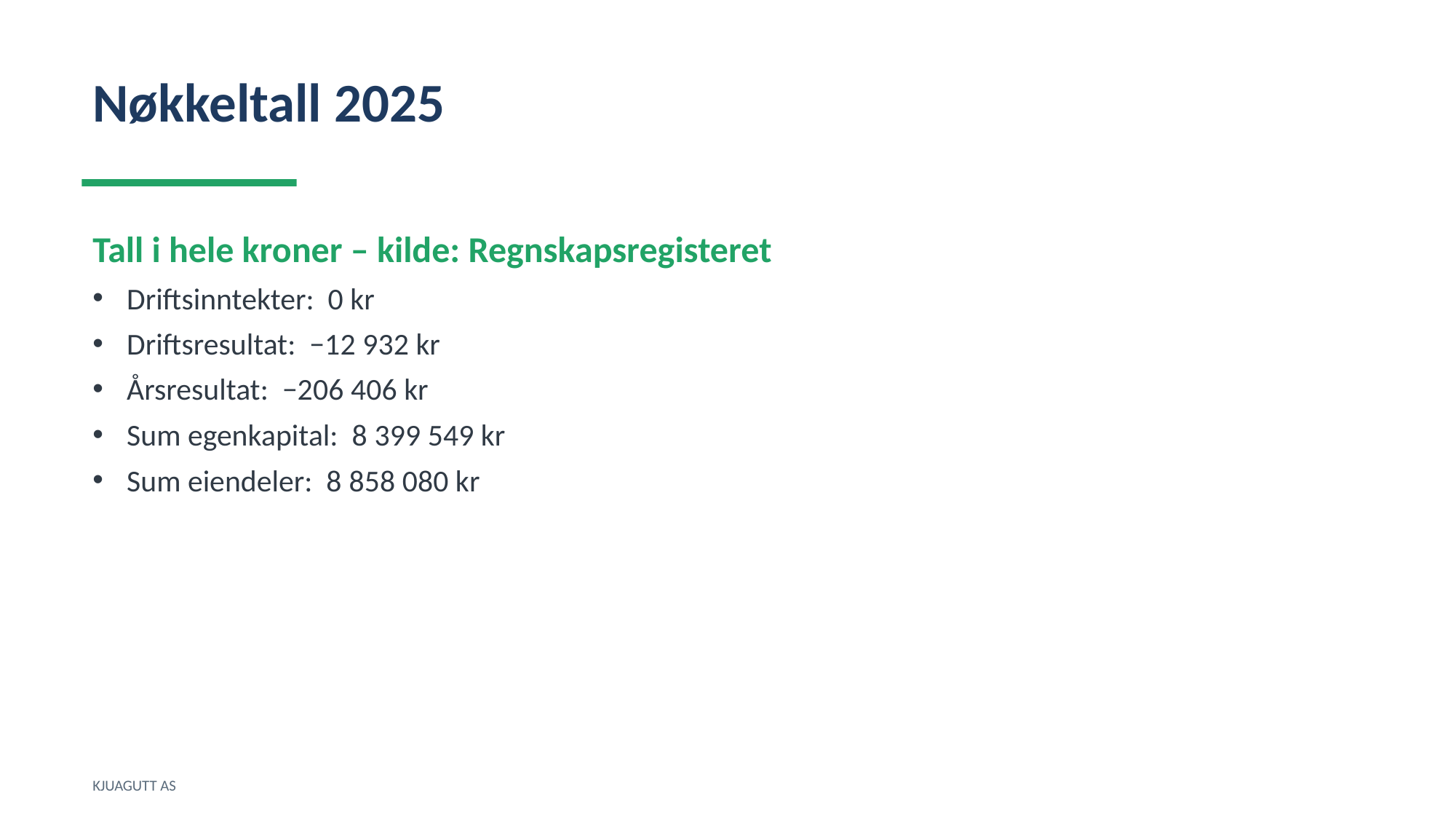

Nøkkeltall 2025

Tall i hele kroner – kilde: Regnskapsregisteret
Driftsinntekter:  0 kr
Driftsresultat:  −12 932 kr
Årsresultat:  −206 406 kr
Sum egenkapital:  8 399 549 kr
Sum eiendeler:  8 858 080 kr
KJUAGUTT AS